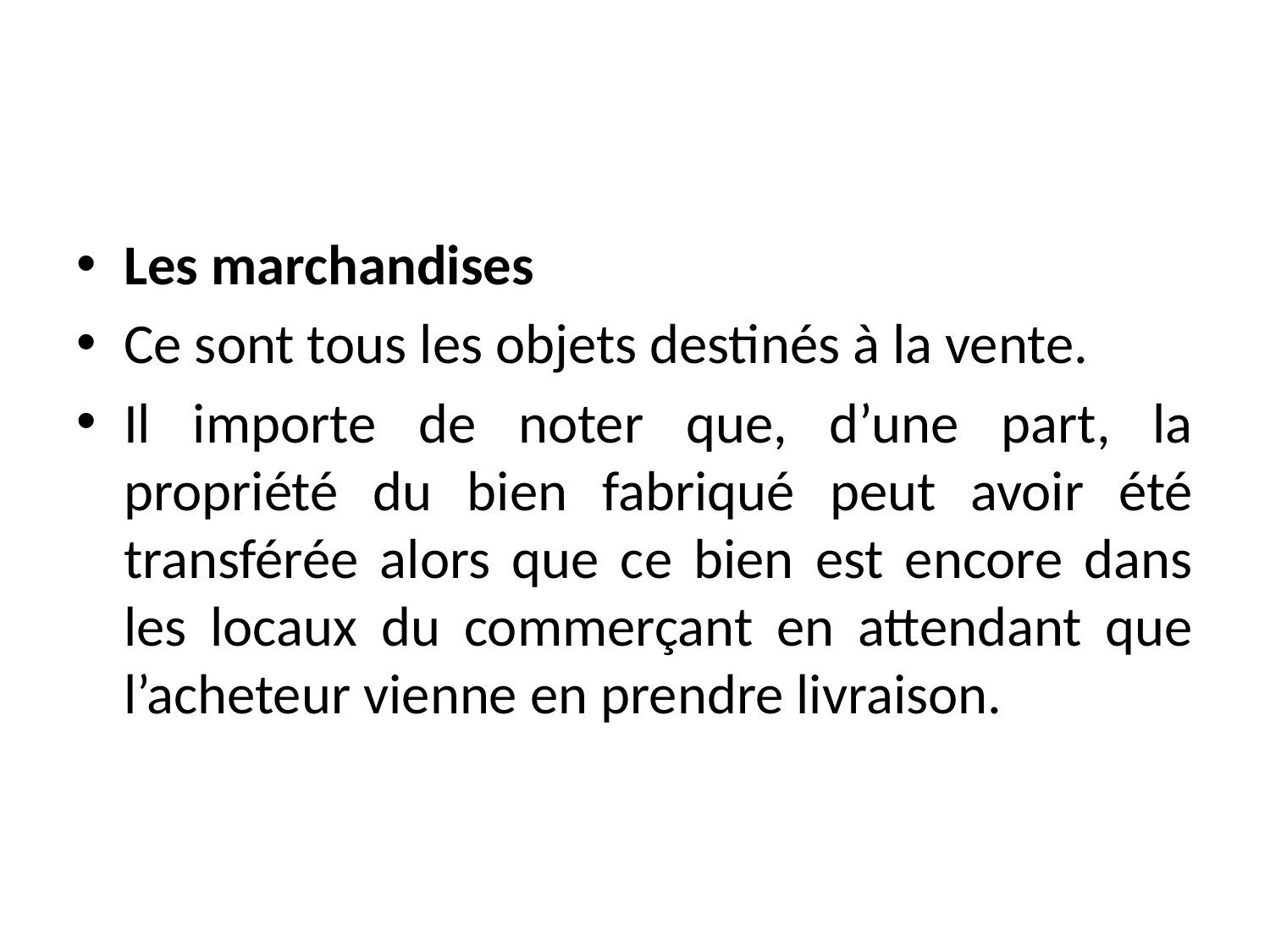

#
Les marchandises
Ce sont tous les objets destinés à la vente.
Il importe de noter que, d’une part, la propriété du bien fabriqué peut avoir été transférée alors que ce bien est encore dans les locaux du commerçant en attendant que l’acheteur vienne en prendre livraison.